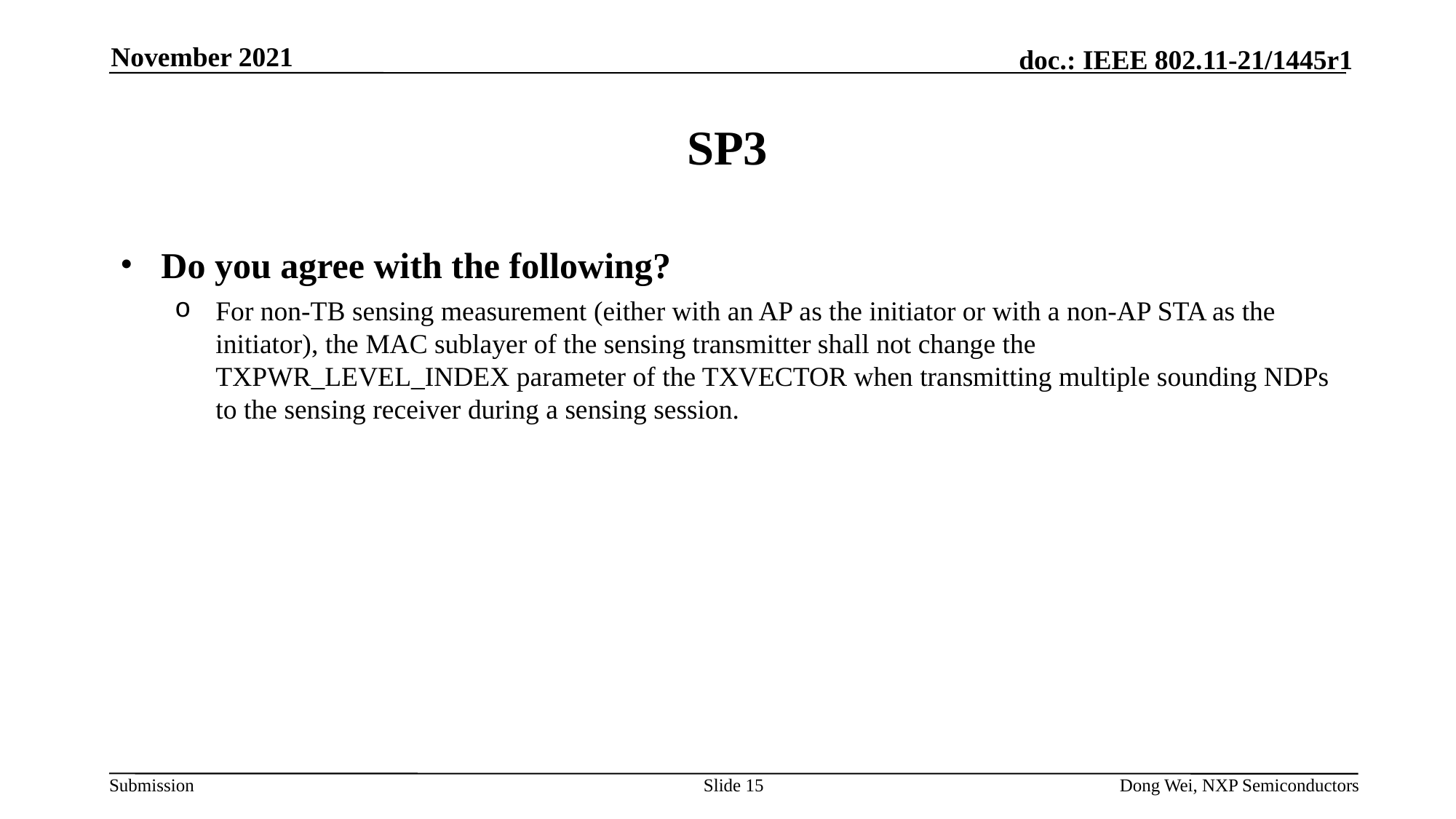

November 2021
# SP3
Do you agree with the following?
For non-TB sensing measurement (either with an AP as the initiator or with a non-AP STA as the initiator), the MAC sublayer of the sensing transmitter shall not change the TXPWR_LEVEL_INDEX parameter of the TXVECTOR when transmitting multiple sounding NDPs to the sensing receiver during a sensing session.

Slide 15
Dong Wei, NXP Semiconductors